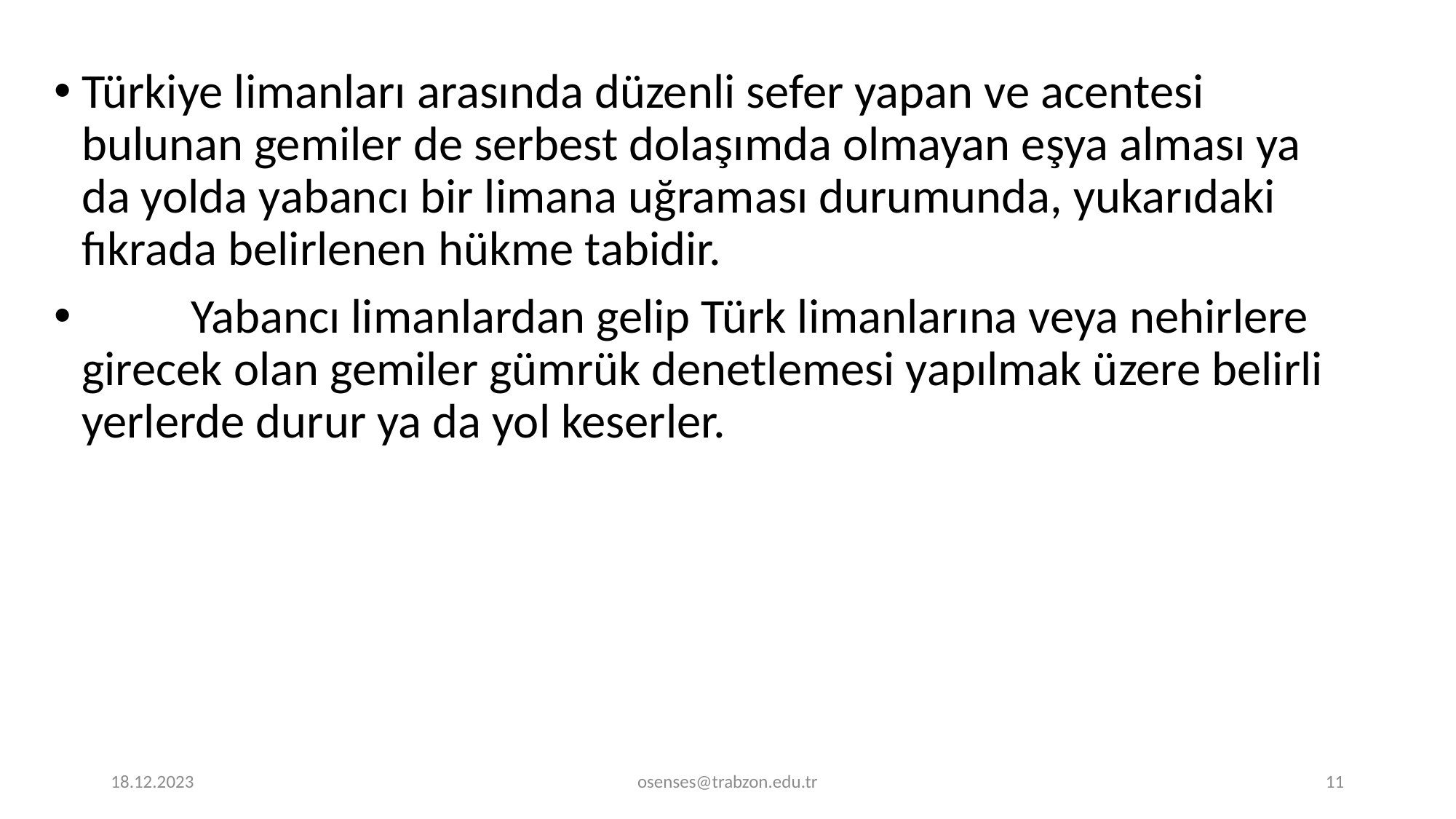

Türkiye limanları arasında düzenli sefer yapan ve acentesi bulunan gemiler de serbest dolaşımda olmayan eşya alması ya da yolda yabancı bir limana uğraması durumunda, yukarıdaki fıkrada belirlenen hükme tabidir.
	Yabancı limanlardan gelip Türk limanlarına veya nehirlere girecek olan gemiler gümrük denetlemesi yapılmak üzere belirli yerlerde durur ya da yol keserler.

18.12.2023
osenses@trabzon.edu.tr
11